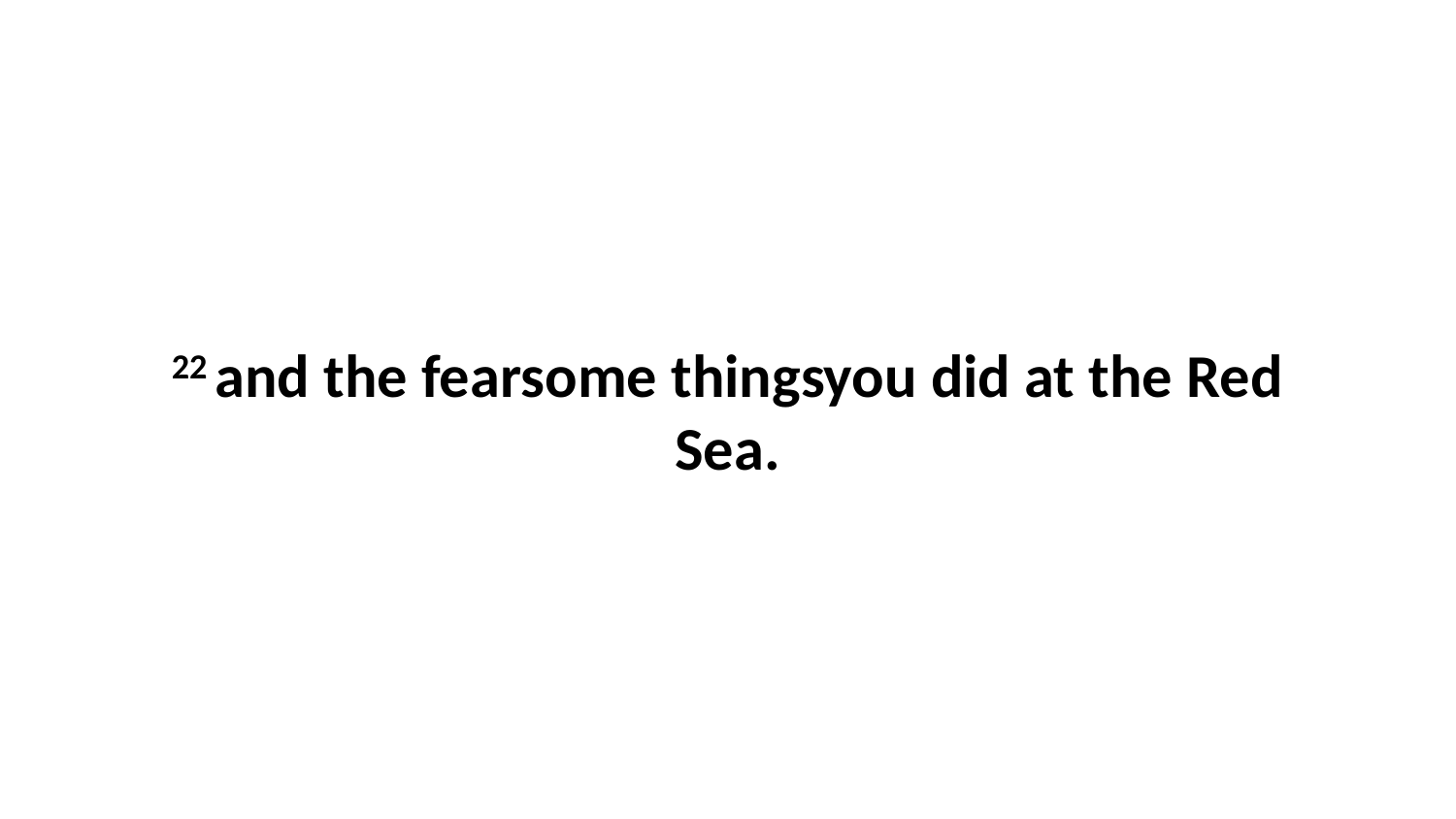

22 and the fearsome thingsyou did at the Red Sea.